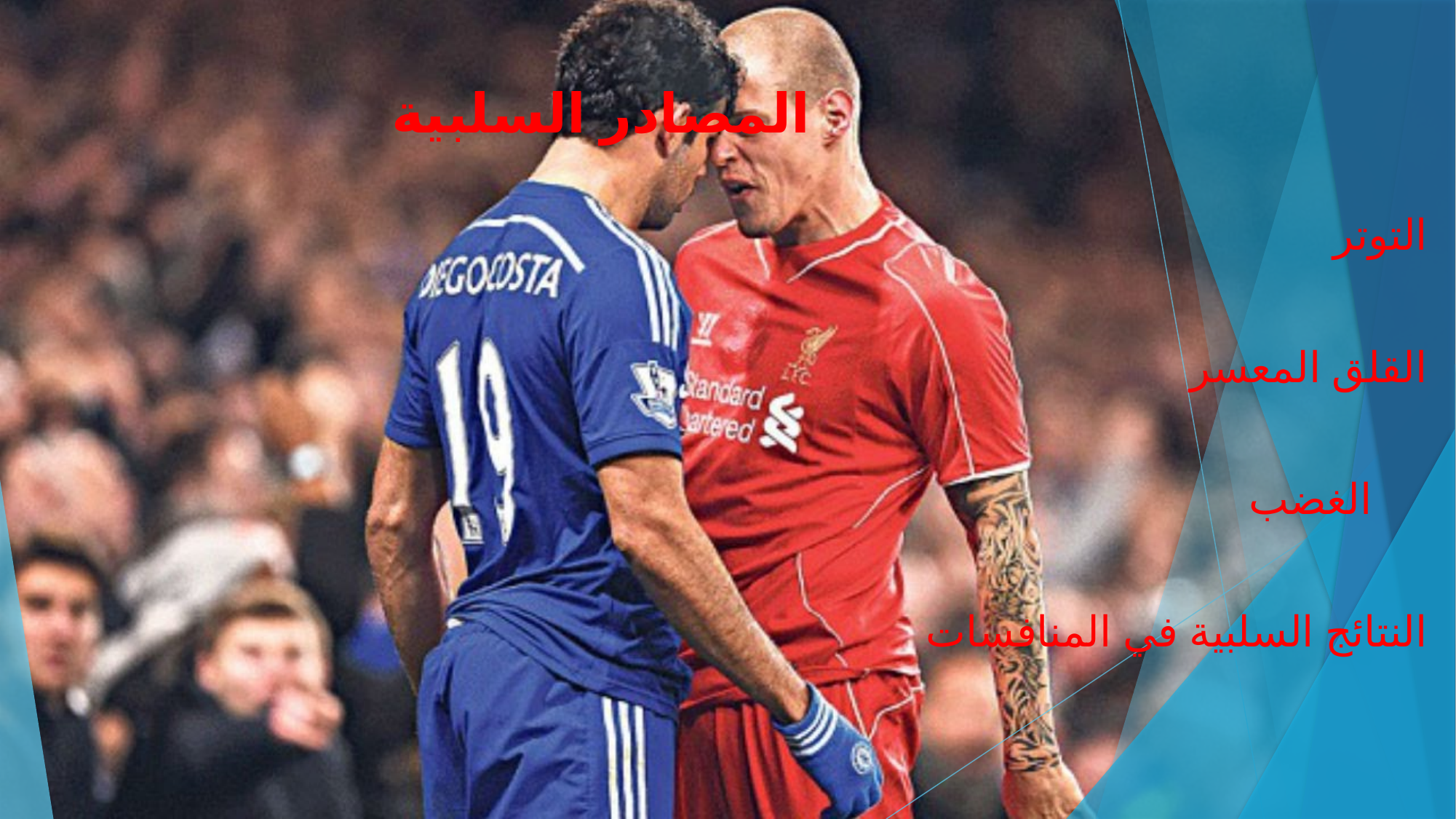

# المصادر السلبية
التوتر

القلق المعسر

     الغضب

النتائج السلبية في المنافسات